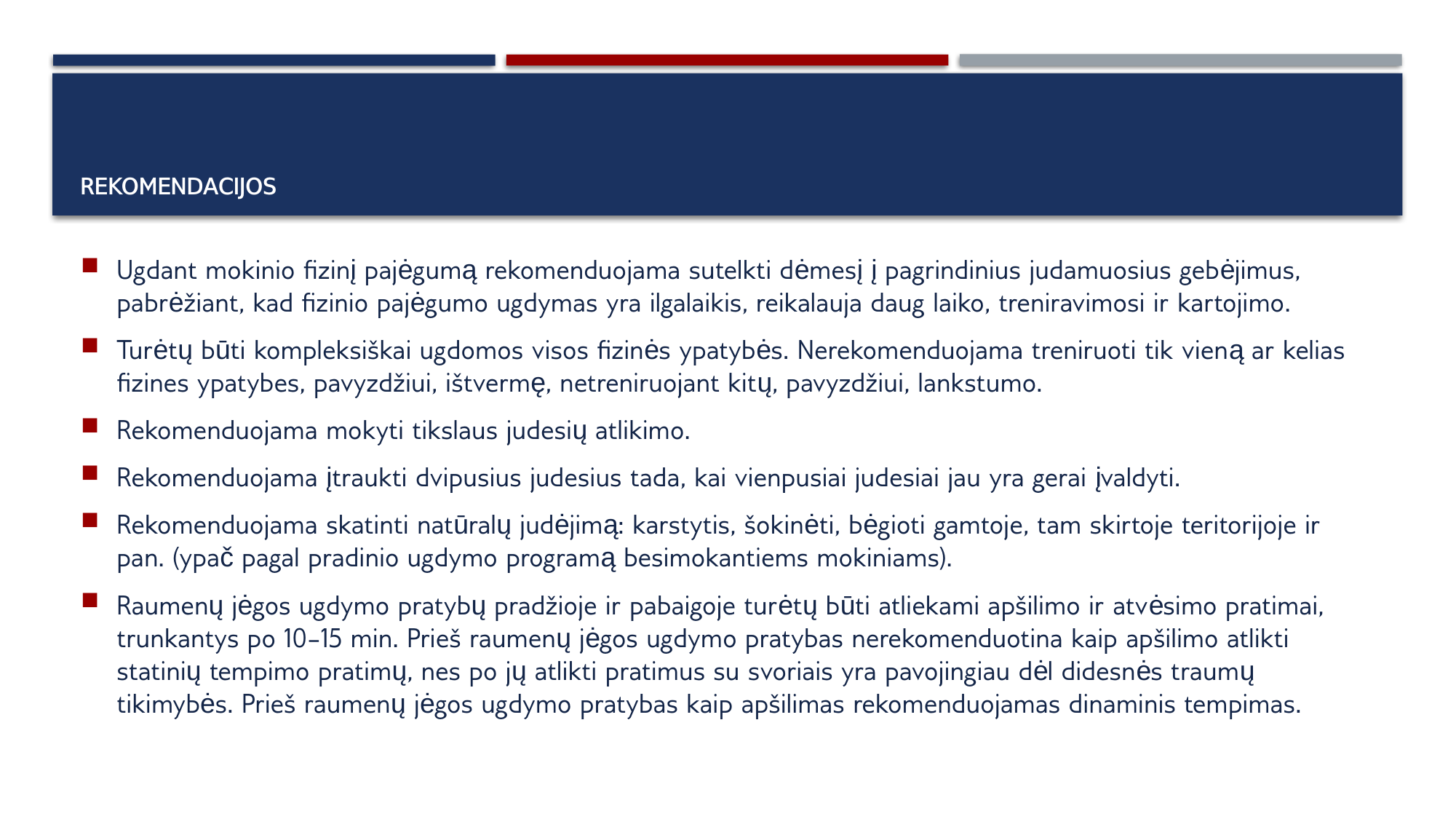

# rekomendacijos
Ugdant mokinio fizinį pajėgumą rekomenduojama sutelkti dėmesį į pagrindinius judamuosius gebėjimus, pabrėžiant, kad fizinio pajėgumo ugdymas yra ilgalaikis, reikalauja daug laiko, treniravimosi ir kartojimo.
Turėtų būti kompleksiškai ugdomos visos fizinės ypatybės. Nerekomenduojama treniruoti tik vieną ar kelias fizines ypatybes, pavyzdžiui, ištvermę, netreniruojant kitų, pavyzdžiui, lankstumo.
Rekomenduojama mokyti tikslaus judesių atlikimo.
Rekomenduojama įtraukti dvipusius judesius tada, kai vienpusiai judesiai jau yra gerai įvaldyti.
Rekomenduojama skatinti natūralų judėjimą: karstytis, šokinėti, bėgioti gamtoje, tam skirtoje teritorijoje ir pan. (ypač pagal pradinio ugdymo programą besimokantiems mokiniams).
Raumenų jėgos ugdymo pratybų pradžioje ir pabaigoje turėtų būti atliekami apšilimo ir atvėsimo pratimai, trunkantys po 10–15 min. Prieš raumenų jėgos ugdymo pratybas nerekomenduotina kaip apšilimo atlikti statinių tempimo pratimų, nes po jų atlikti pratimus su svoriais yra pavojingiau dėl didesnės traumų tikimybės. Prieš raumenų jėgos ugdymo pratybas kaip apšilimas rekomenduojamas dinaminis tempimas.